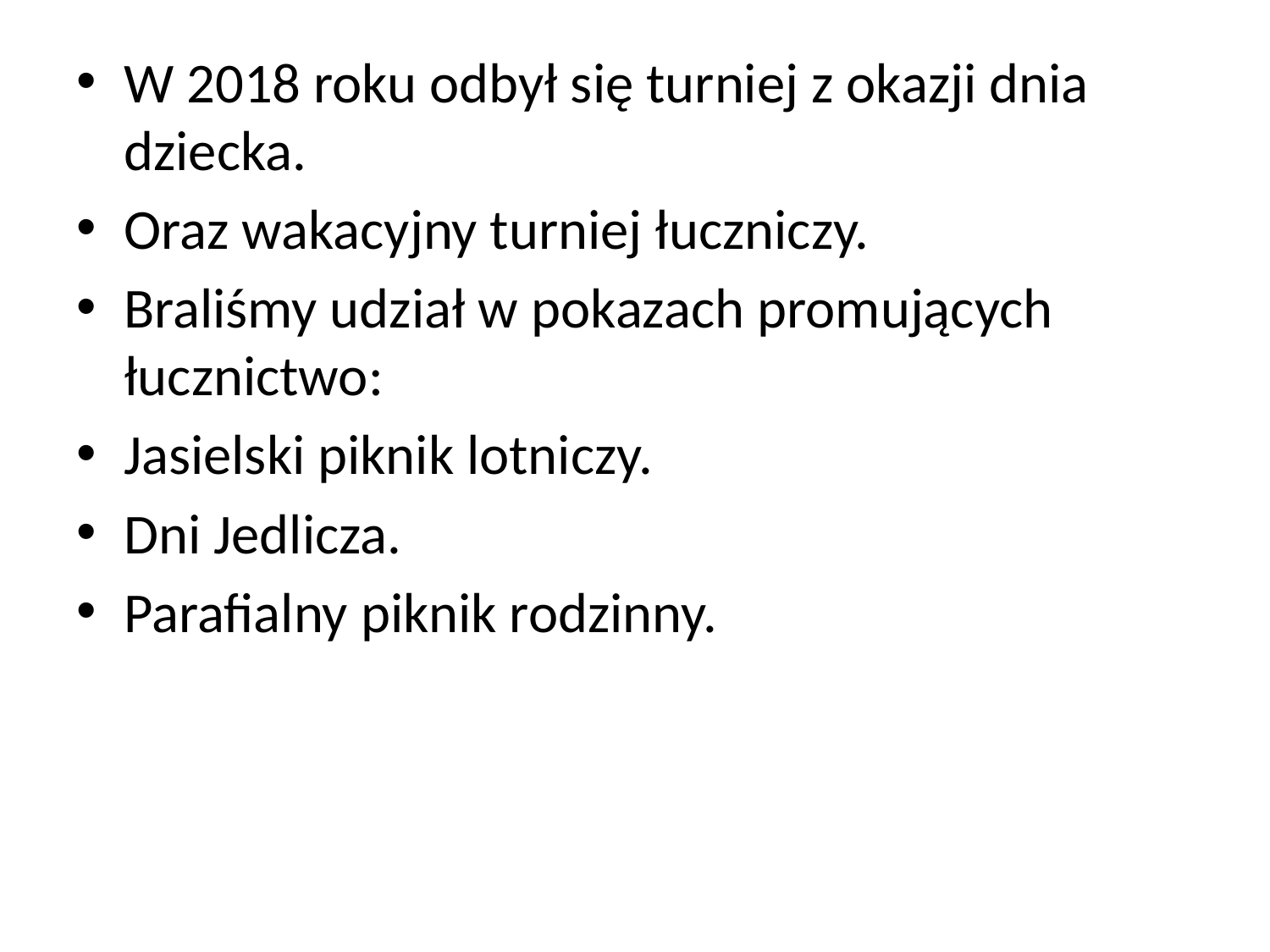

W 2018 roku odbył się turniej z okazji dnia dziecka.
Oraz wakacyjny turniej łuczniczy.
Braliśmy udział w pokazach promujących łucznictwo:
Jasielski piknik lotniczy.
Dni Jedlicza.
Parafialny piknik rodzinny.